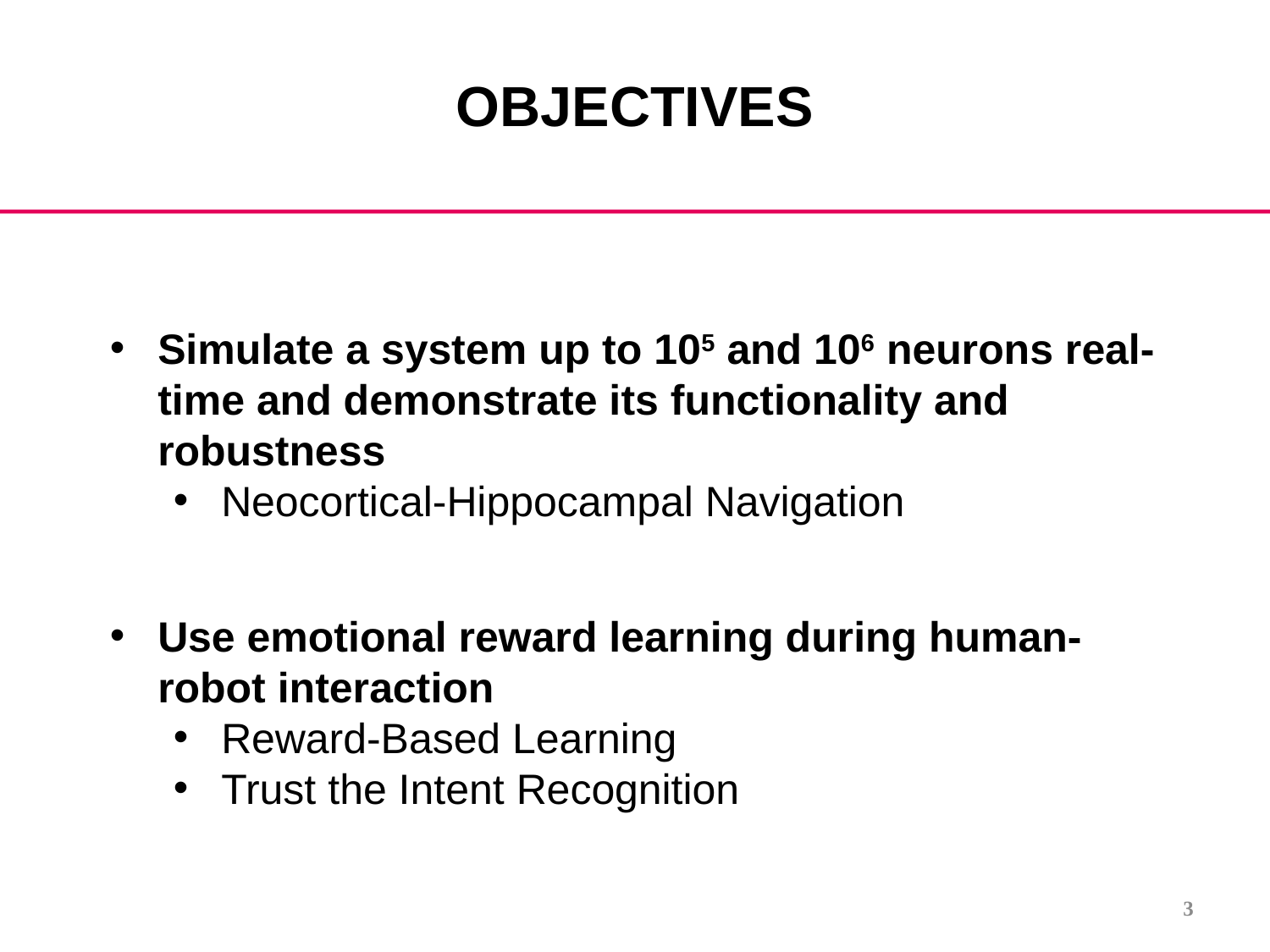

OBJECTIVES
Simulate a system up to 105 and 106 neurons real-time and demonstrate its functionality and robustness
Neocortical-Hippocampal Navigation

Use emotional reward learning during human-robot interaction
Reward-Based Learning
Trust the Intent Recognition

3